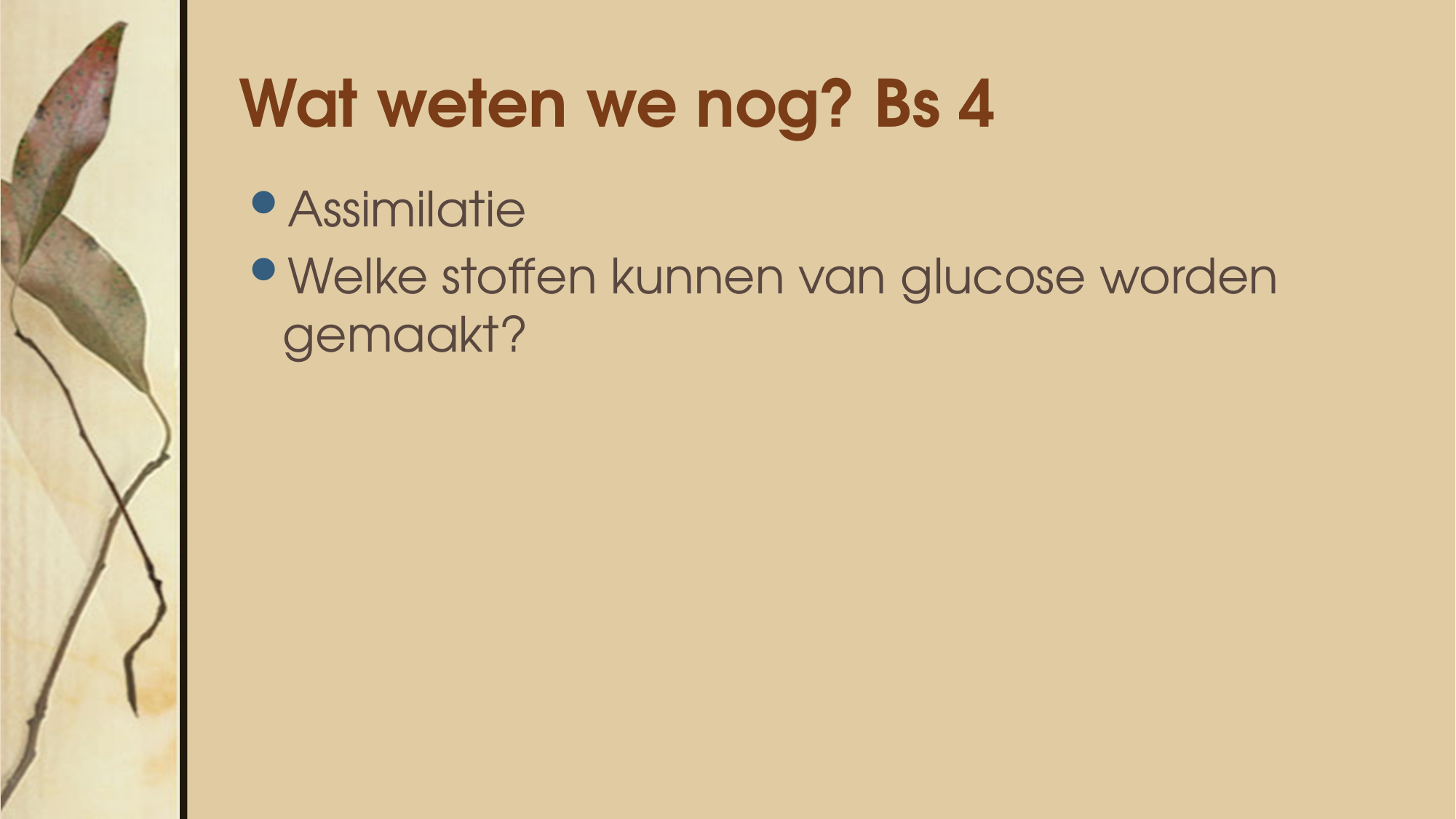

# Wat weten we nog? Bs 4
Assimilatie
Welke stoffen kunnen van glucose worden gemaakt?